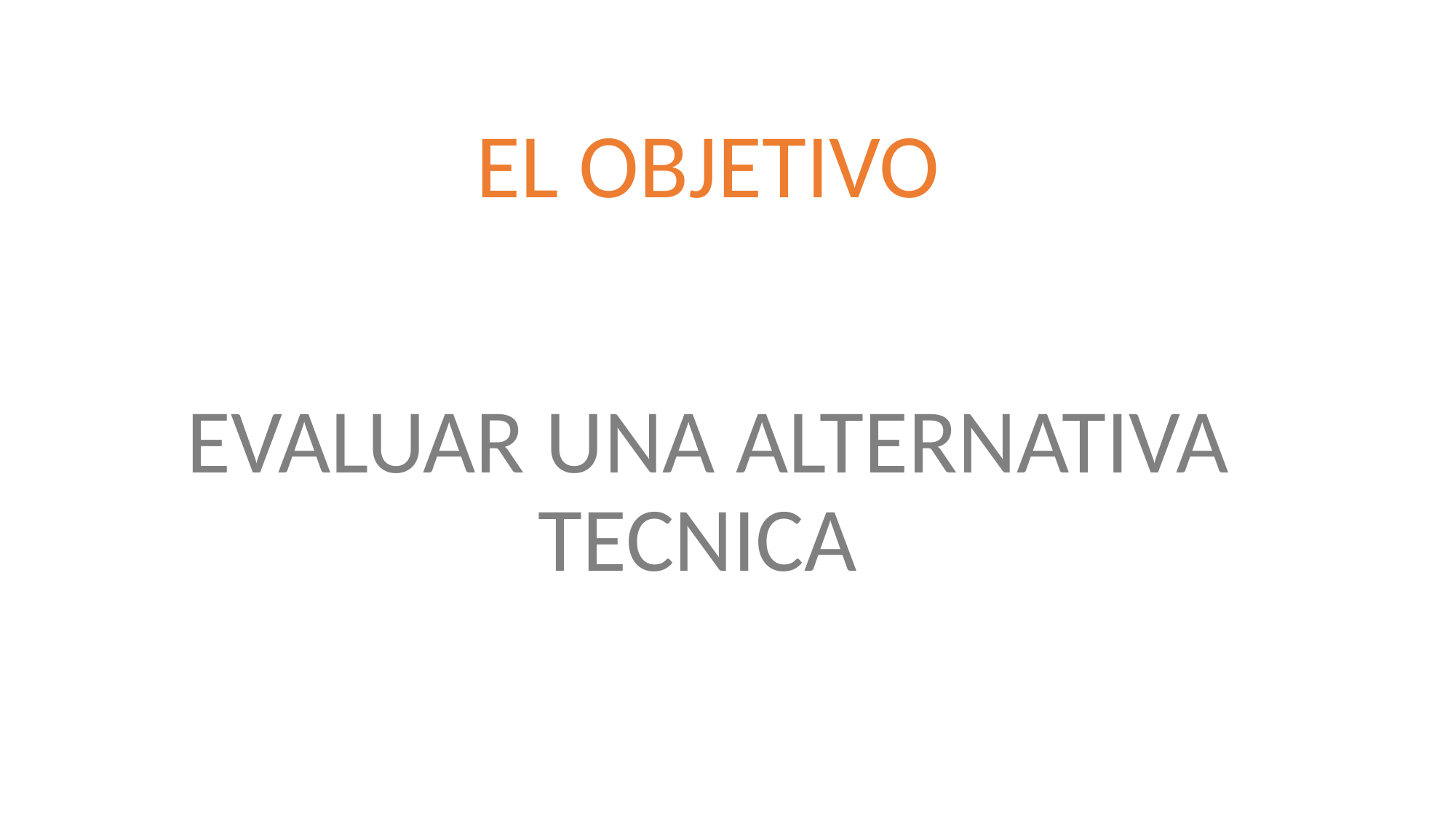

# EL OBJETIVO EVALUAR UNA ALTERNATIVA TECNICA